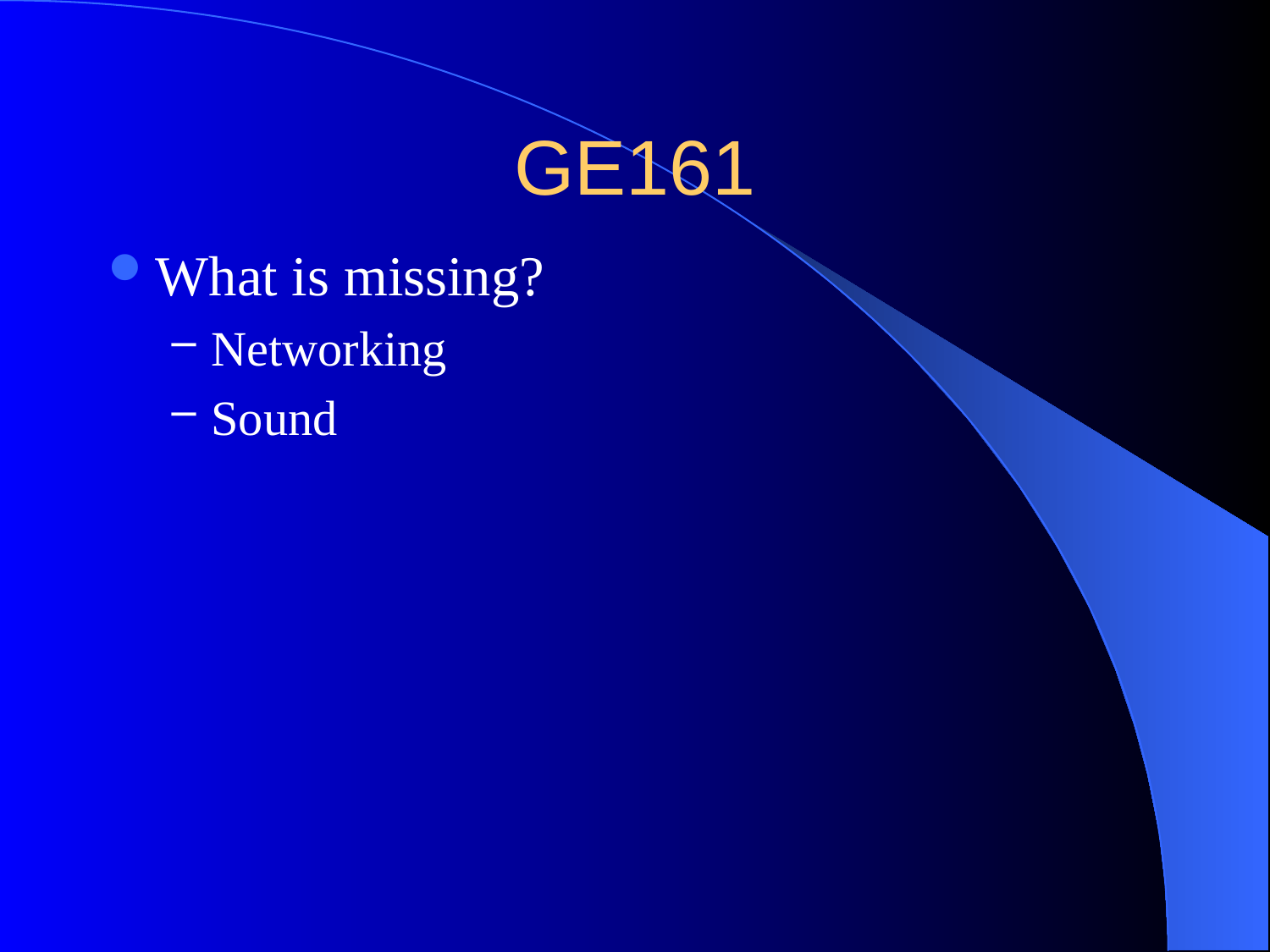

# GE161
What is missing?
Networking
Sound